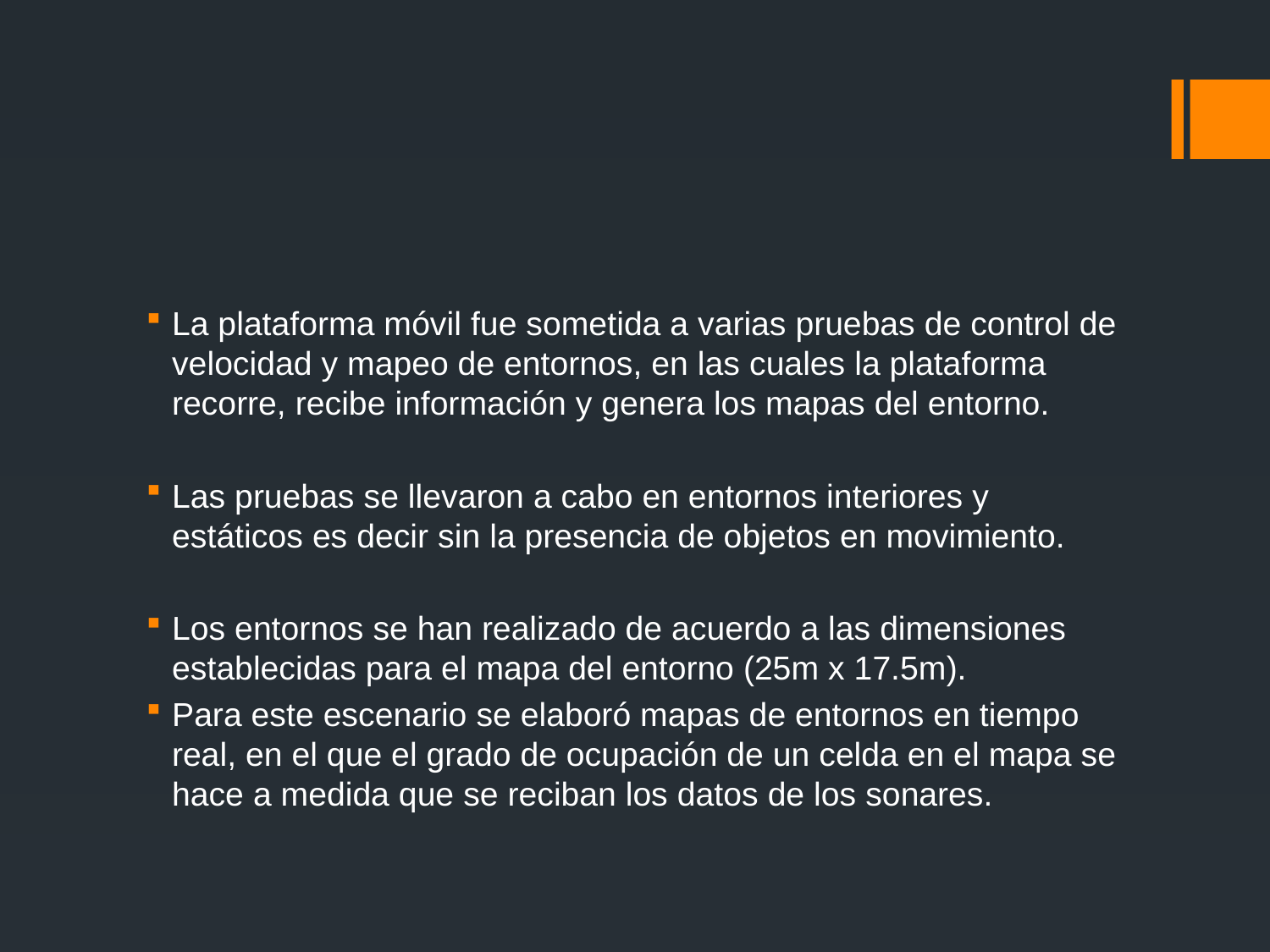

#
La plataforma móvil fue sometida a varias pruebas de control de velocidad y mapeo de entornos, en las cuales la plataforma recorre, recibe información y genera los mapas del entorno.

Las pruebas se llevaron a cabo en entornos interiores y estáticos es decir sin la presencia de objetos en movimiento.

Los entornos se han realizado de acuerdo a las dimensiones establecidas para el mapa del entorno (25m x 17.5m).
Para este escenario se elaboró mapas de entornos en tiempo real, en el que el grado de ocupación de un celda en el mapa se hace a medida que se reciban los datos de los sonares.